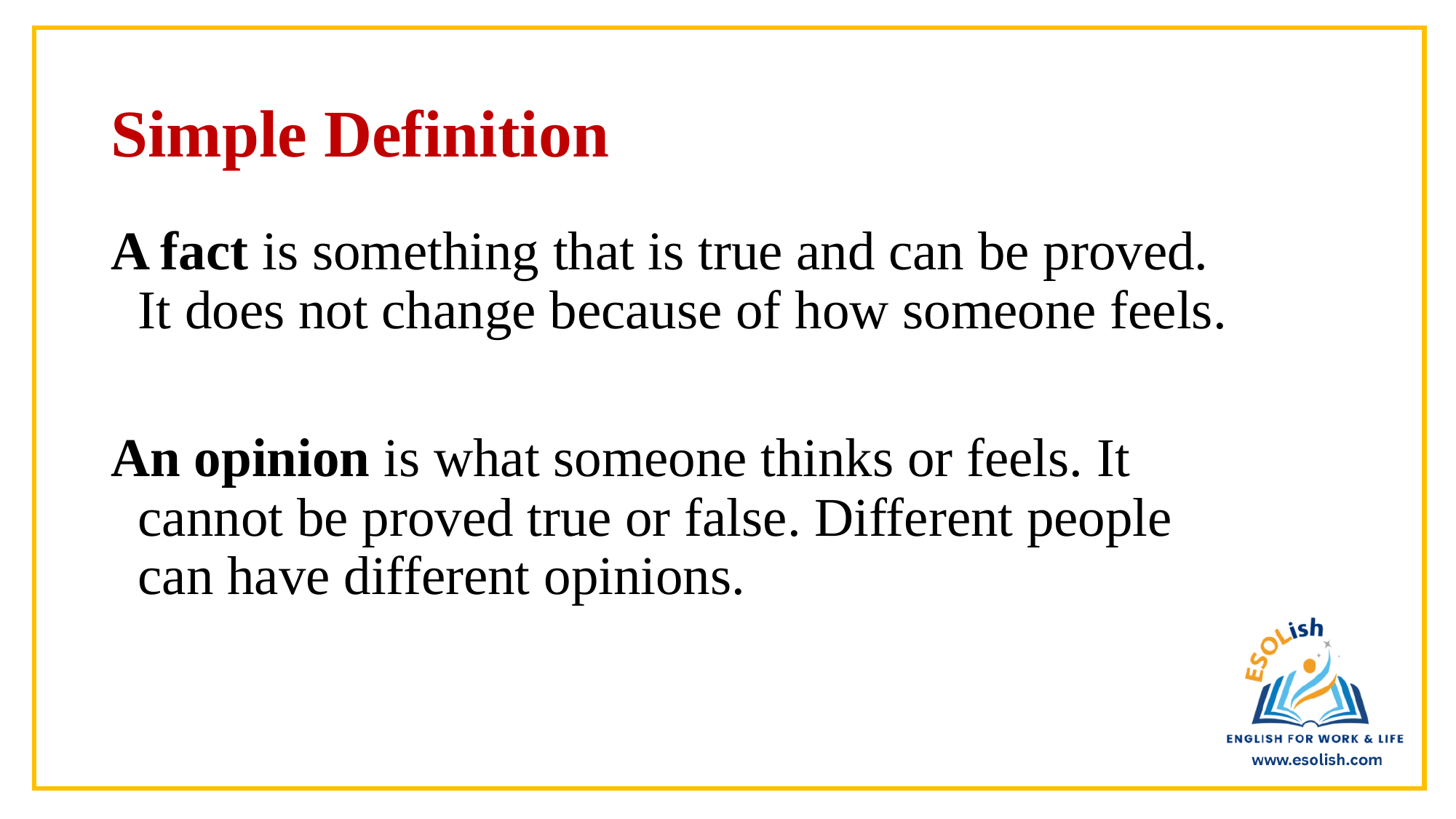

# Simple Definition
A fact is something that is true and can be proved. It does not change because of how someone feels.

An opinion is what someone thinks or feels. It cannot be proved true or false. Different people can have different opinions.